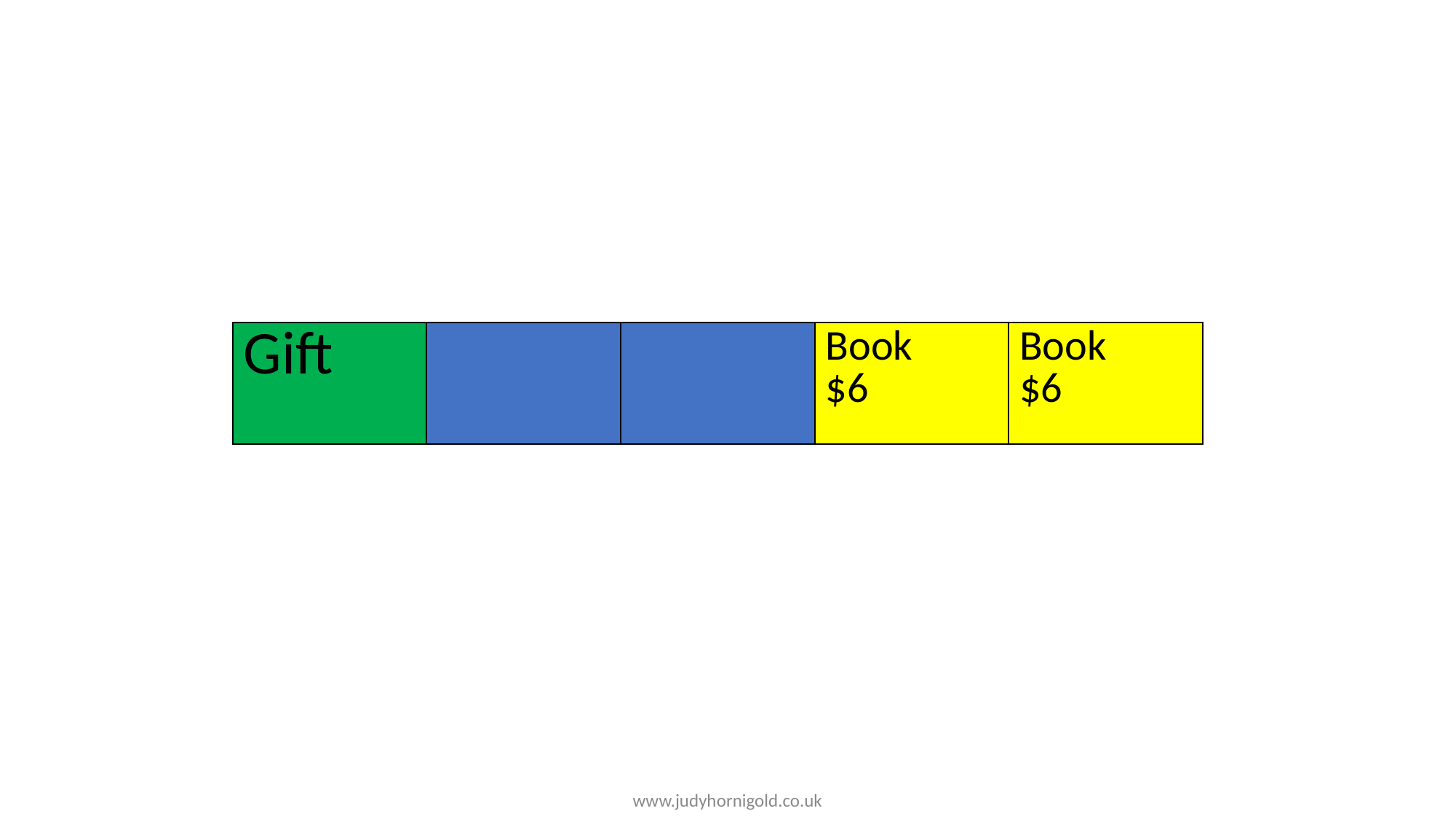

# Zack’s Savings
| Gift |  |  | Book $6 | Book $6 |
| --- | --- | --- | --- | --- |
www.judyhornigold.co.uk